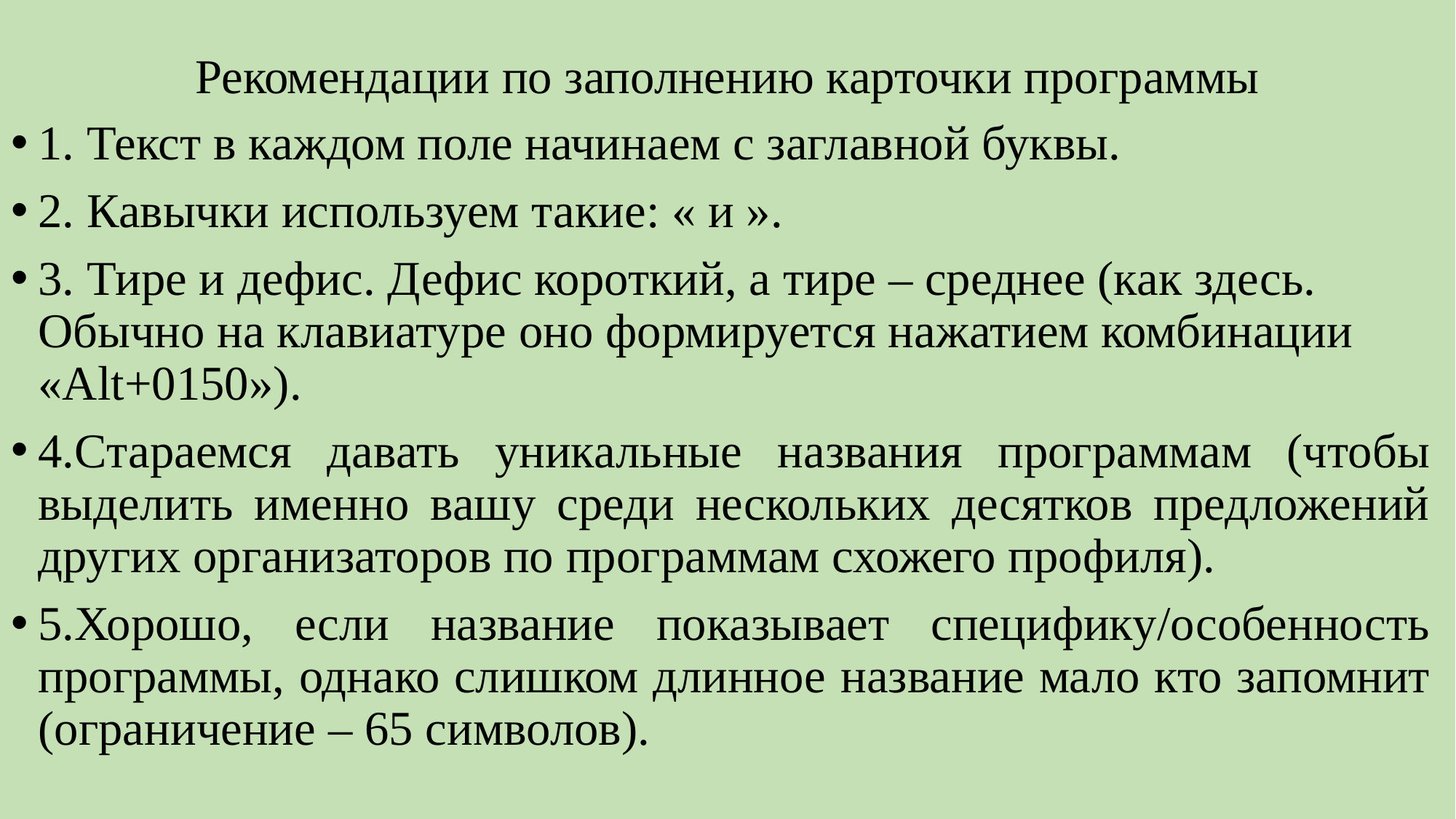

# Рекомендации по заполнению карточки программы
1. Текст в каждом поле начинаем с заглавной буквы.
2. Кавычки используем такие: « и ».
3. Тире и дефис. Дефис короткий, а тире – среднее (как здесь. Обычно на клавиатуре оно формируется нажатием комбинации «Alt+0150»).
4.Стараемся давать уникальные названия программам (чтобы выделить именно вашу среди нескольких десятков предложений других организаторов по программам схожего профиля).
5.Хорошо, если название показывает специфику/особенность программы, однако слишком длинное название мало кто запомнит (ограничение – 65 символов).